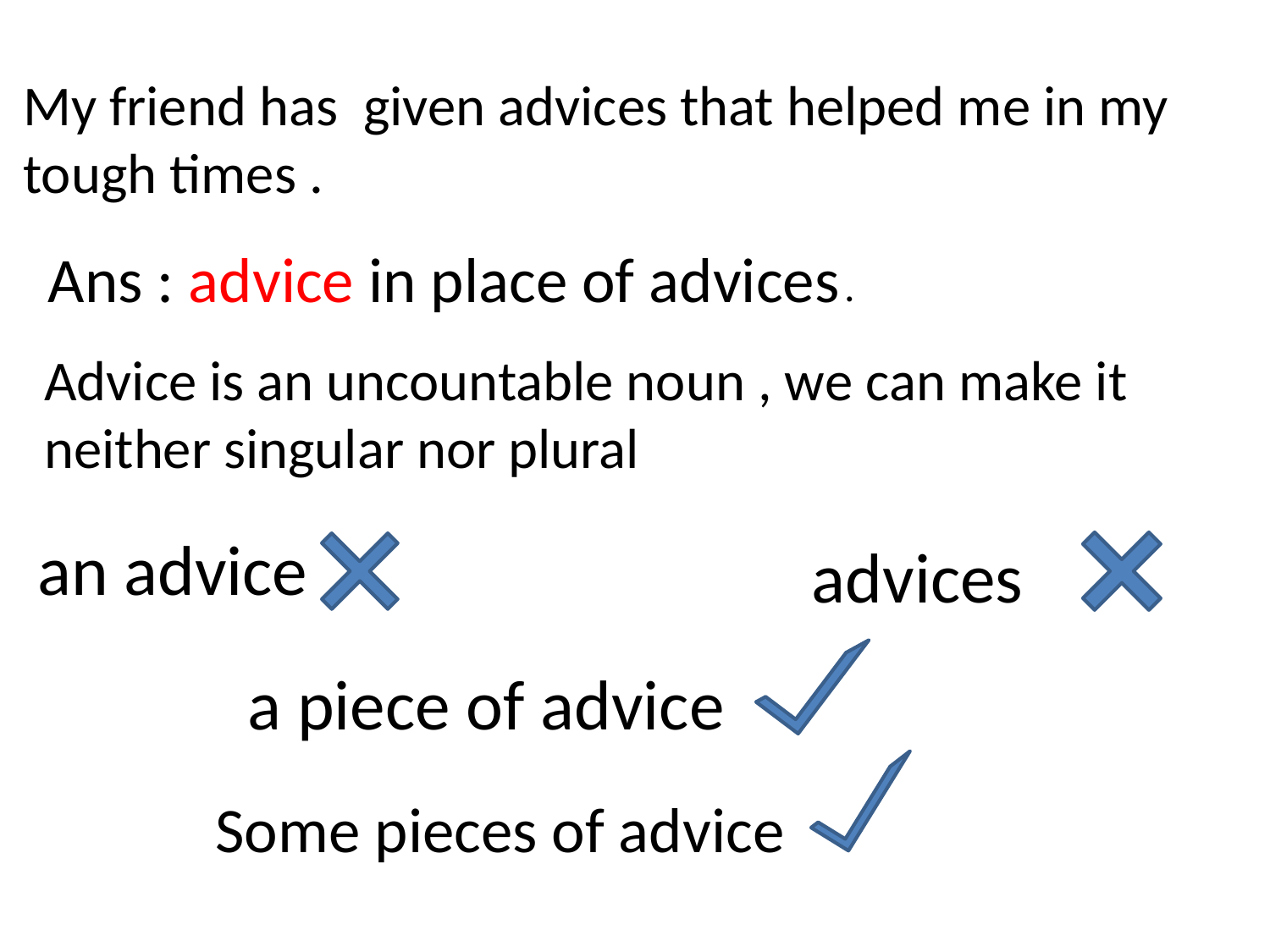

My friend has  given advices that helped me in my tough times .
Ans : advice in place of advices
.
Advice is an uncountable noun , we can make it neither singular nor plural

an advice
advices

a piece of advice

Some pieces of advice